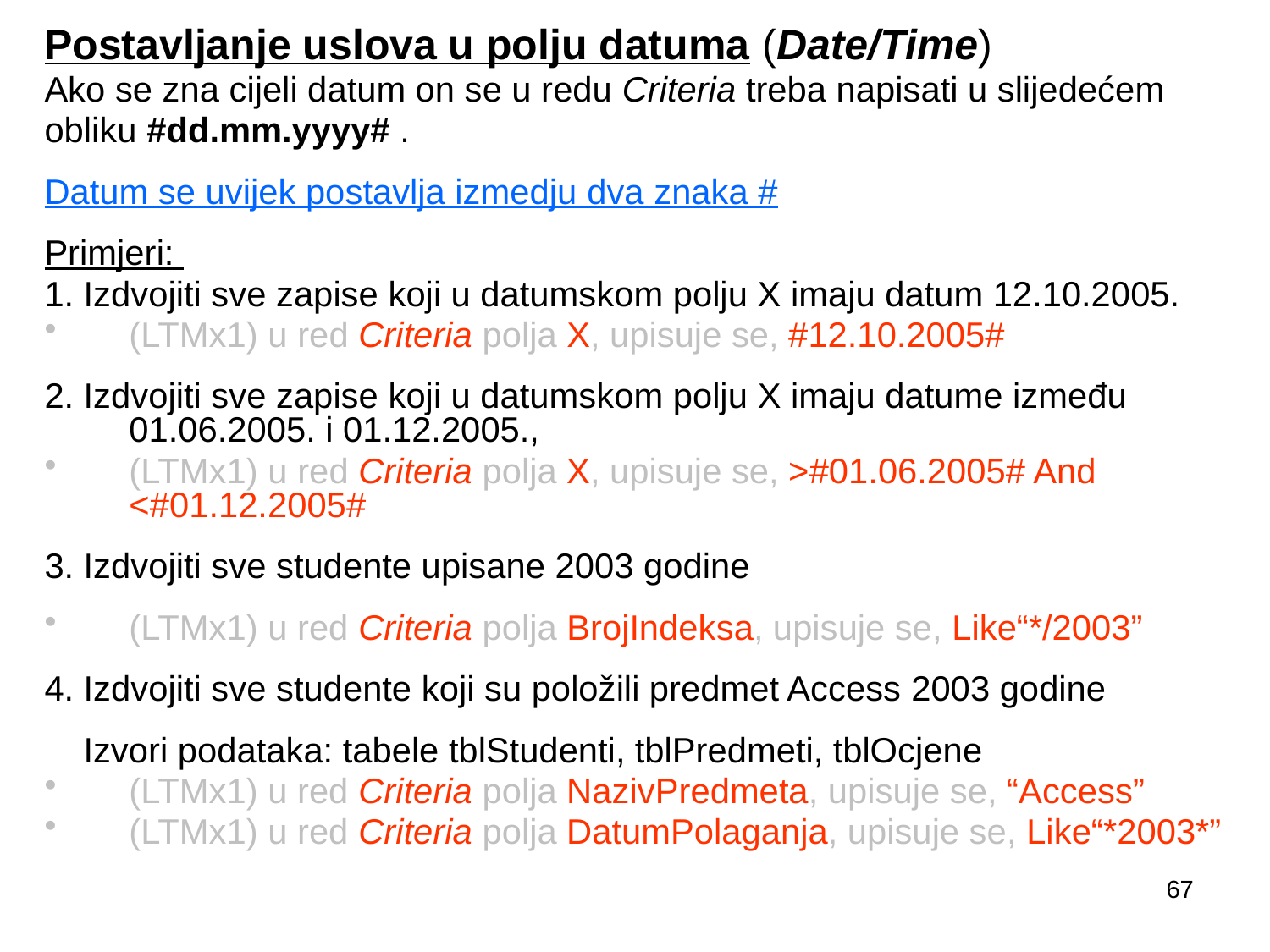

Postavljanje uslova u polju datuma (Date/Time)
Ako se zna cijeli datum on se u redu Criteria treba napisati u slijedećem
obliku #dd.mm.yyyy# .

Datum se uvijek postavlja izmedju dva znaka #

Primjeri:
1. Izdvojiti sve zapise koji u datumskom polju X imaju datum 12.10.2005.
(LTMx1) u red Criteria polja X, upisuje se, #12.10.2005#

2. Izdvojiti sve zapise koji u datumskom polju X imaju datume između  01.06.2005. i 01.12.2005.,
(LTMx1) u red Criteria polja X, upisuje se, >#01.06.2005# And <#01.12.2005#

3. Izdvojiti sve studente upisane 2003 godine

(LTMx1) u red Criteria polja BrojIndeksa, upisuje se, Like“*/2003”

4. Izdvojiti sve studente koji su položili predmet Access 2003 godine

    Izvori podataka: tabele tblStudenti, tblPredmeti, tblOcjene
(LTMx1) u red Criteria polja NazivPredmeta, upisuje se, “Access”
(LTMx1) u red Criteria polja DatumPolaganja, upisuje se, Like“*2003*”
67